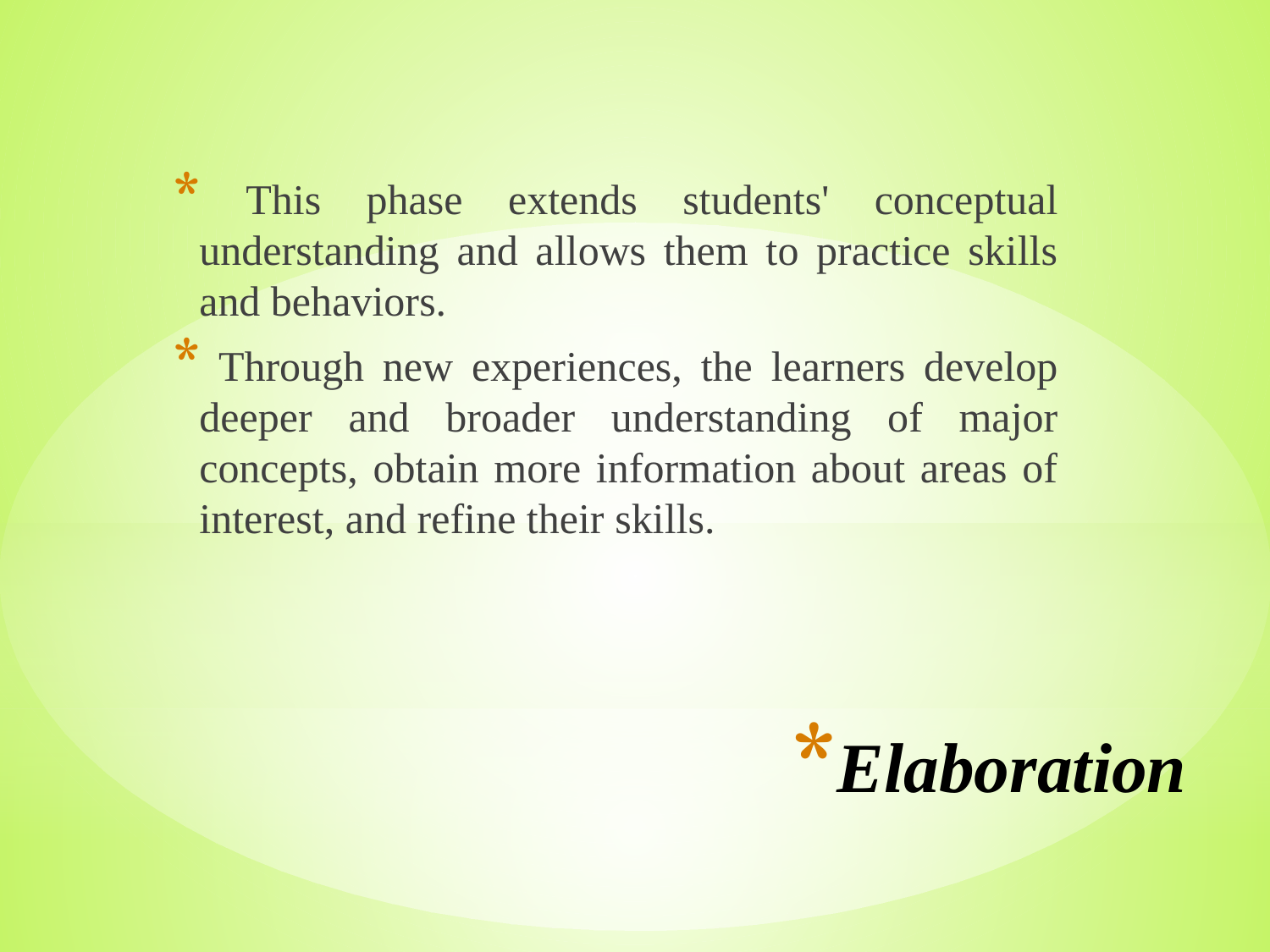

This phase extends students' conceptual understanding and allows them to practice skills and behaviors.
 Through new experiences, the learners develop deeper and broader understanding of major concepts, obtain more information about areas of interest, and refine their skills.
# Elaboration